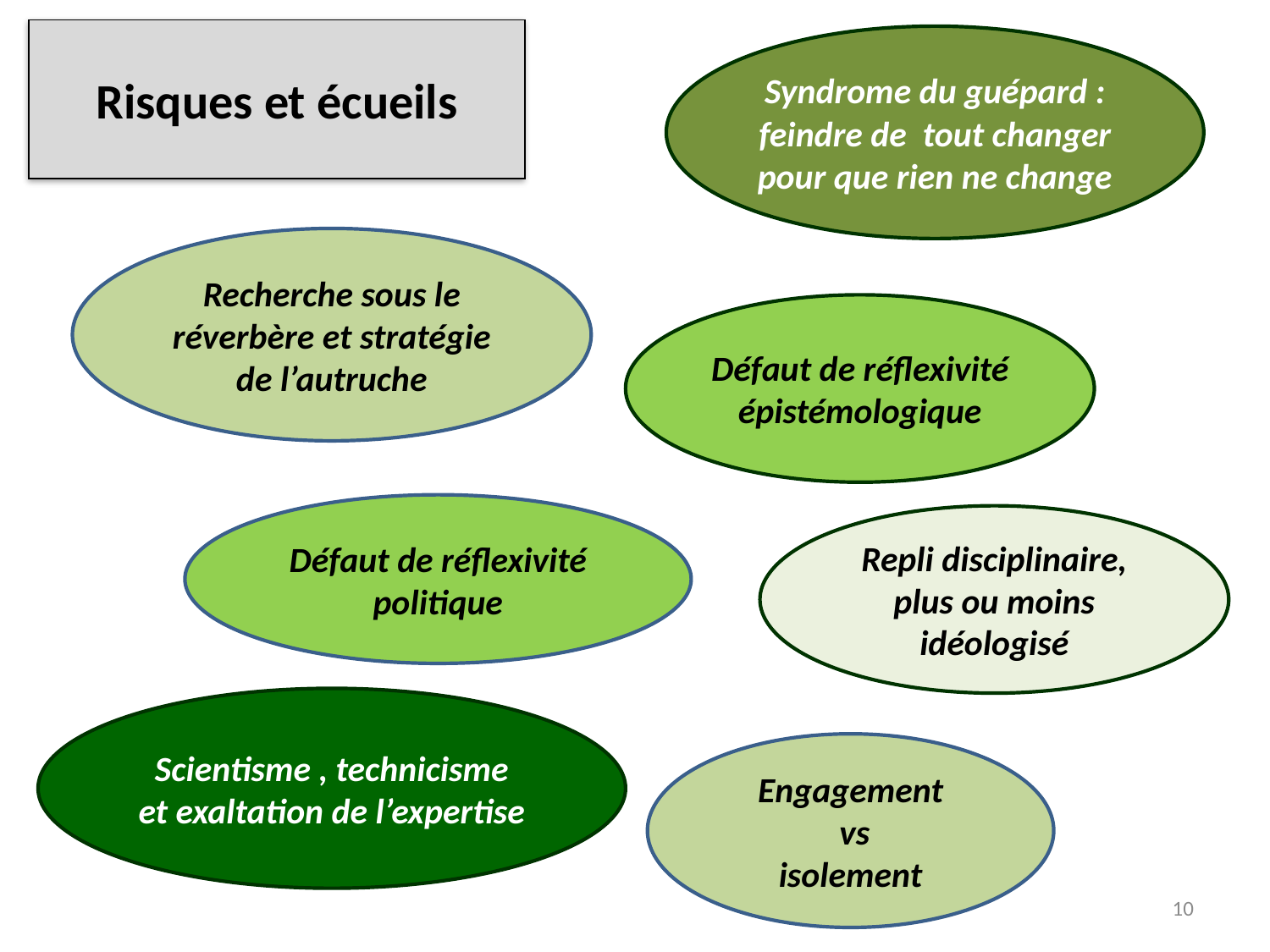

# Risques et écueils
Syndrome du guépard : feindre de  tout changer pour que rien ne change
Recherche sous le réverbère et stratégie de l’autruche
Défaut de réflexivité épistémologique
Défaut de réflexivité politique
Repli disciplinaire, plus ou moins idéologisé
Scientisme , technicisme
et exaltation de l’expertise
Engagement
 vs
isolement
10